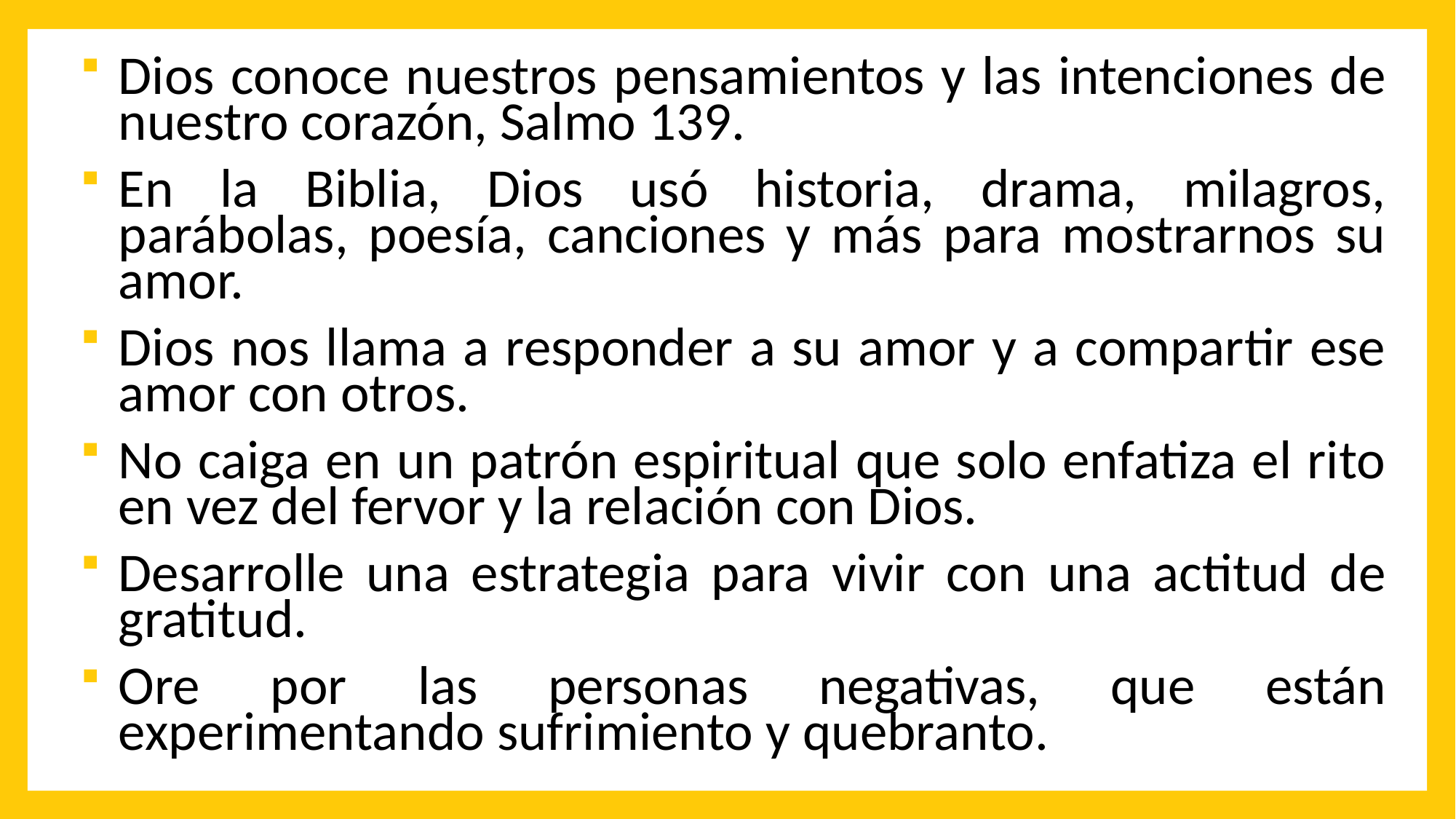

Dios conoce nuestros pensamientos y las intenciones de nuestro corazón, Salmo 139.
En la Biblia, Dios usó historia, drama, milagros, parábolas, poesía, canciones y más para mostrarnos su amor.
Dios nos llama a responder a su amor y a compartir ese amor con otros.
No caiga en un patrón espiritual que solo enfatiza el rito en vez del fervor y la relación con Dios.
Desarrolle una estrategia para vivir con una actitud de gratitud.
Ore por las personas negativas, que están experimentando sufrimiento y quebranto.